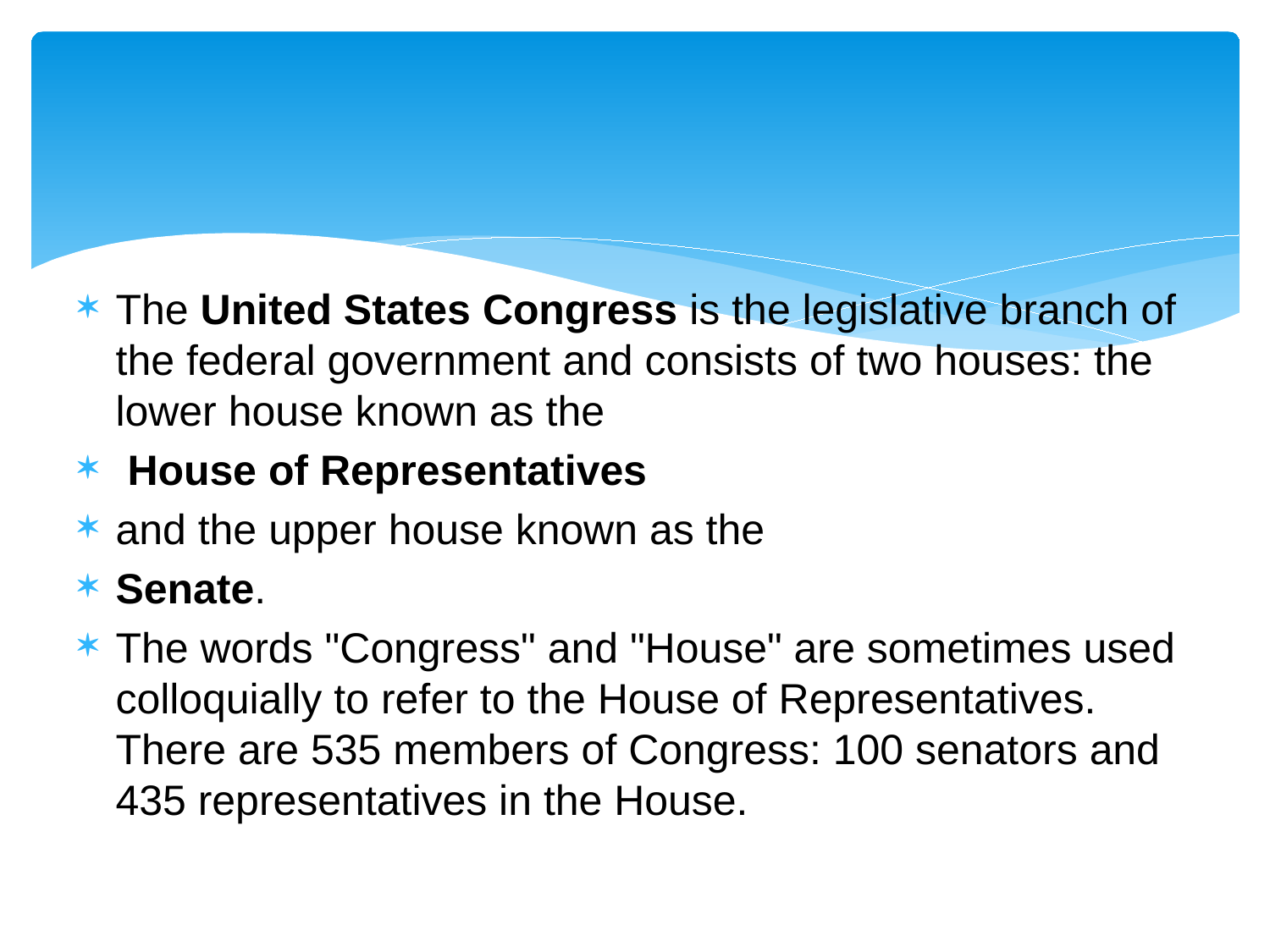

#
The United States Congress is the legislative branch of the federal government and consists of two houses: the lower house known as the
 House of Representatives
and the upper house known as the
Senate.
The words "Congress" and "House" are sometimes used colloquially to refer to the House of Representatives. There are 535 members of Congress: 100 senators and 435 representatives in the House.